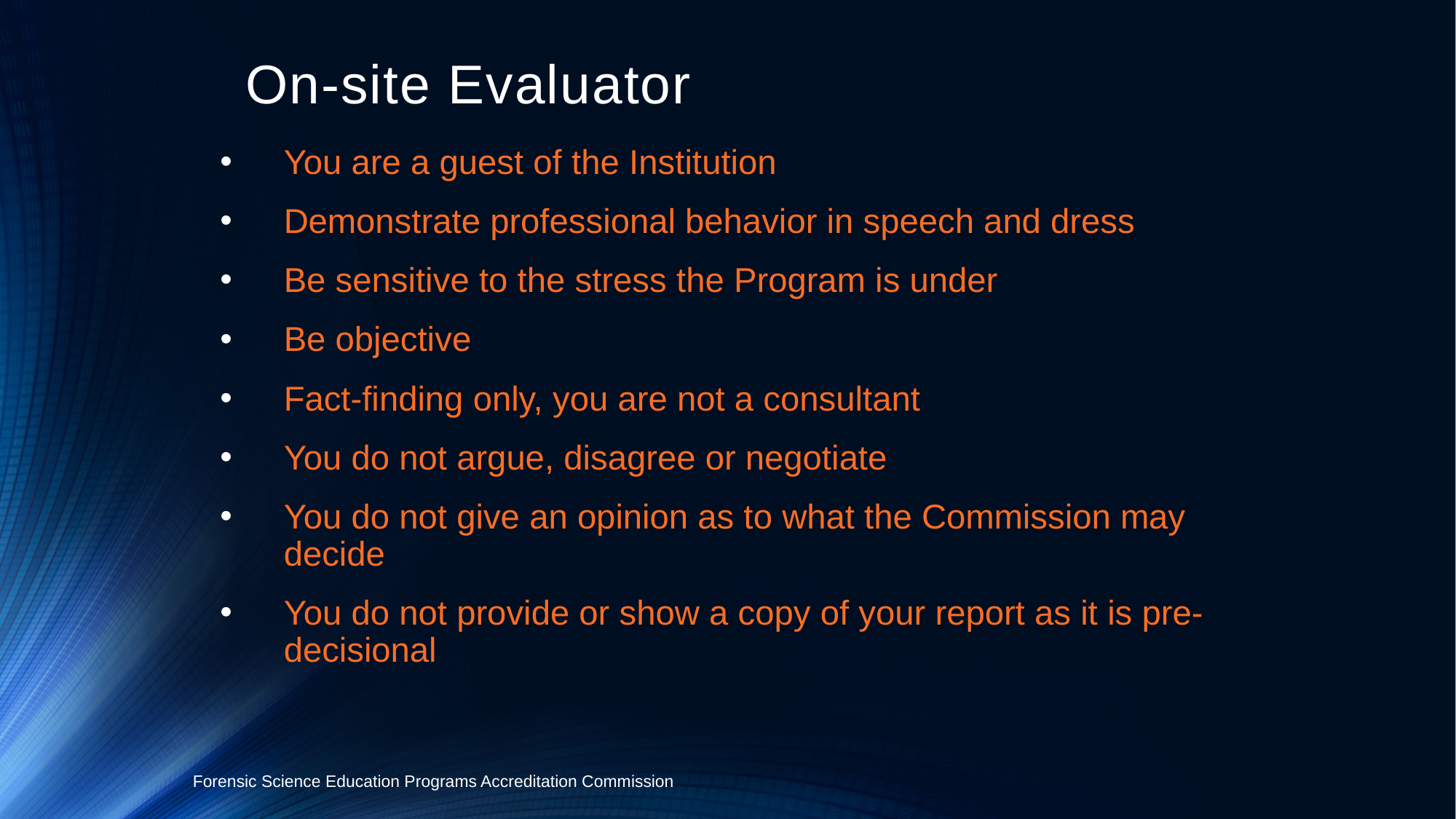

# On-site Evaluator
You are a guest of the Institution
Demonstrate professional behavior in speech and dress
Be sensitive to the stress the Program is under
Be objective
Fact-finding only, you are not a consultant
You do not argue, disagree or negotiate
You do not give an opinion as to what the Commission may decide
You do not provide or show a copy of your report as it is pre-decisional
Forensic Science Education Programs Accreditation Commission